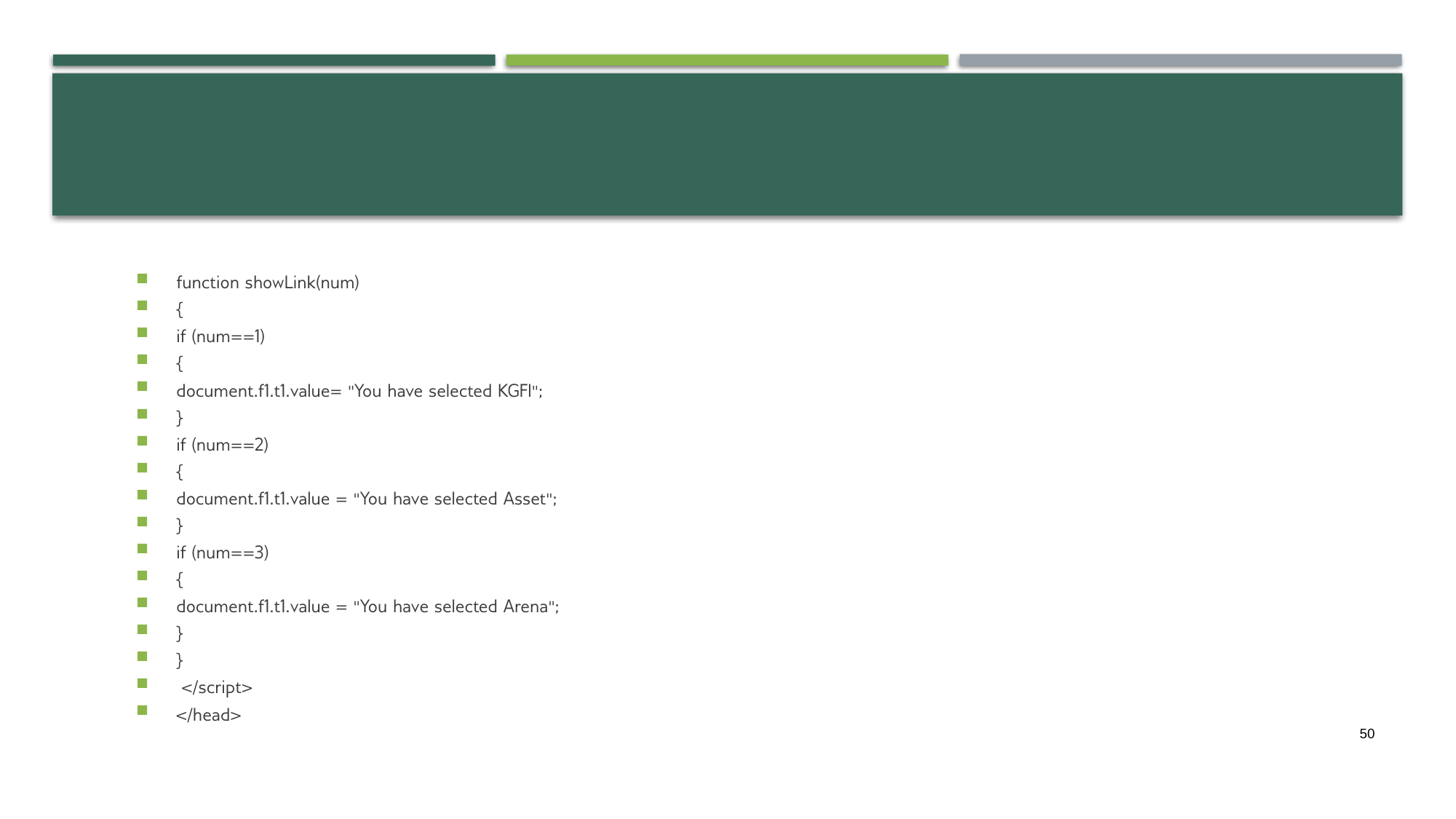

function showLink(num)
{
if (num==1)
{
document.f1.t1.value= "You have selected KGFI";
}
if (num==2)
{
document.f1.t1.value = "You have selected Asset";
}
if (num==3)
{
document.f1.t1.value = "You have selected Arena";
}
}
 </script>
</head>

50